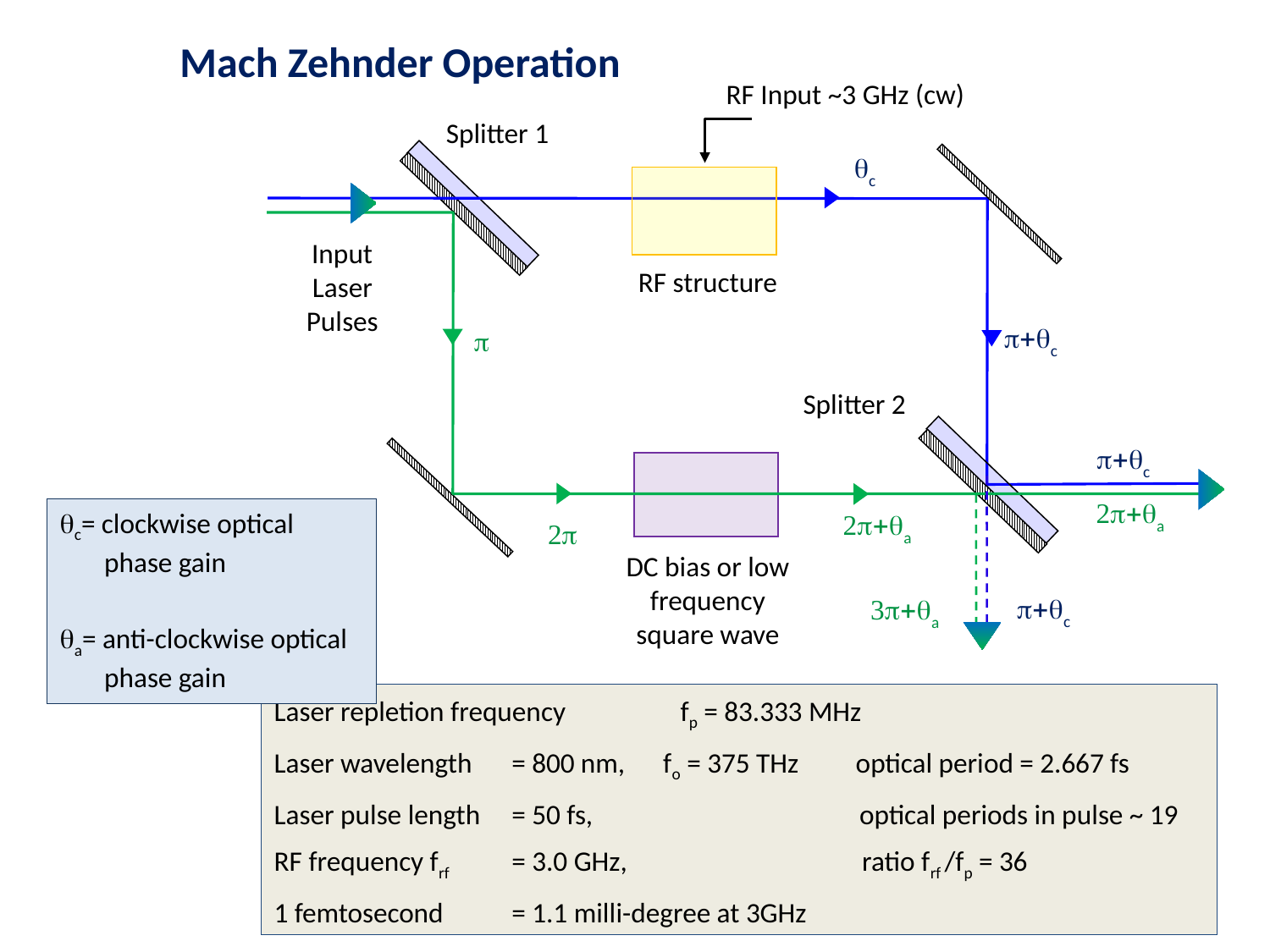

# Mach Zehnder Operation

RF Input ~3 GHz (cw)
Splitter 1

θc

Input Laser Pulses
RF structure
π
π+θc

Splitter 2
π+θc

2π+θa
2π+θa
2π
DC bias or low frequency square wave
π+θc
3π+θa

θc= clockwise optical
       phase gain

θa= anti-clockwise optical
       phase gain
Laser repletion frequency 	    fp = 83.333 MHz
Laser wavelength 	= 800 nm,      fo = 375 THz         optical period = 2.667 fs
Laser pulse length 	= 50 fs,                                          optical periods in pulse ~ 19
RF frequency frf 	= 3.0 GHz,                                     ratio frf /fp = 36
1 femtosecond	= 1.1 milli-degree at 3GHz